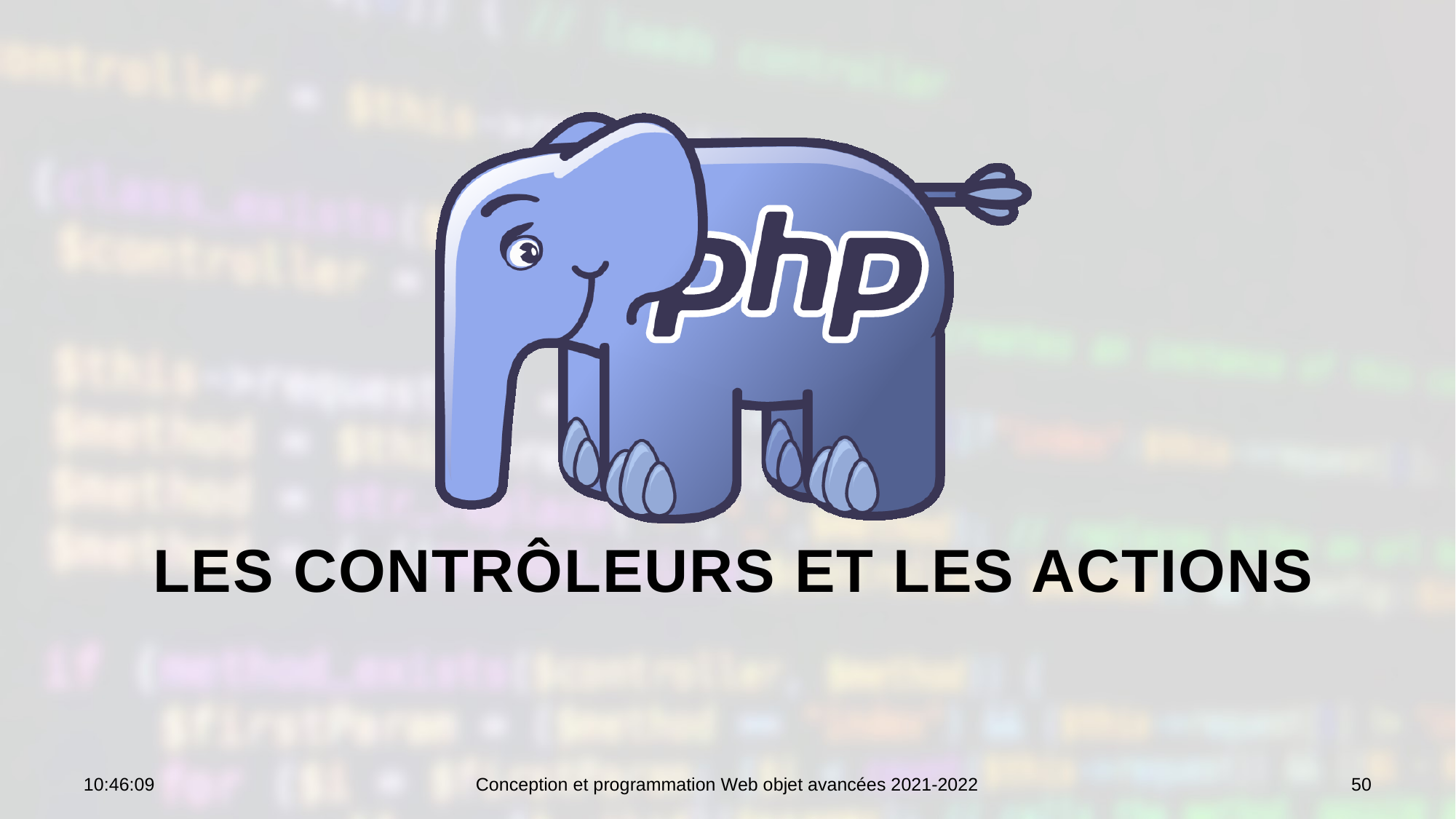

# Les contrôleurs et les actions
10:46:09
Conception et programmation Web objet avancées 2021-2022
50